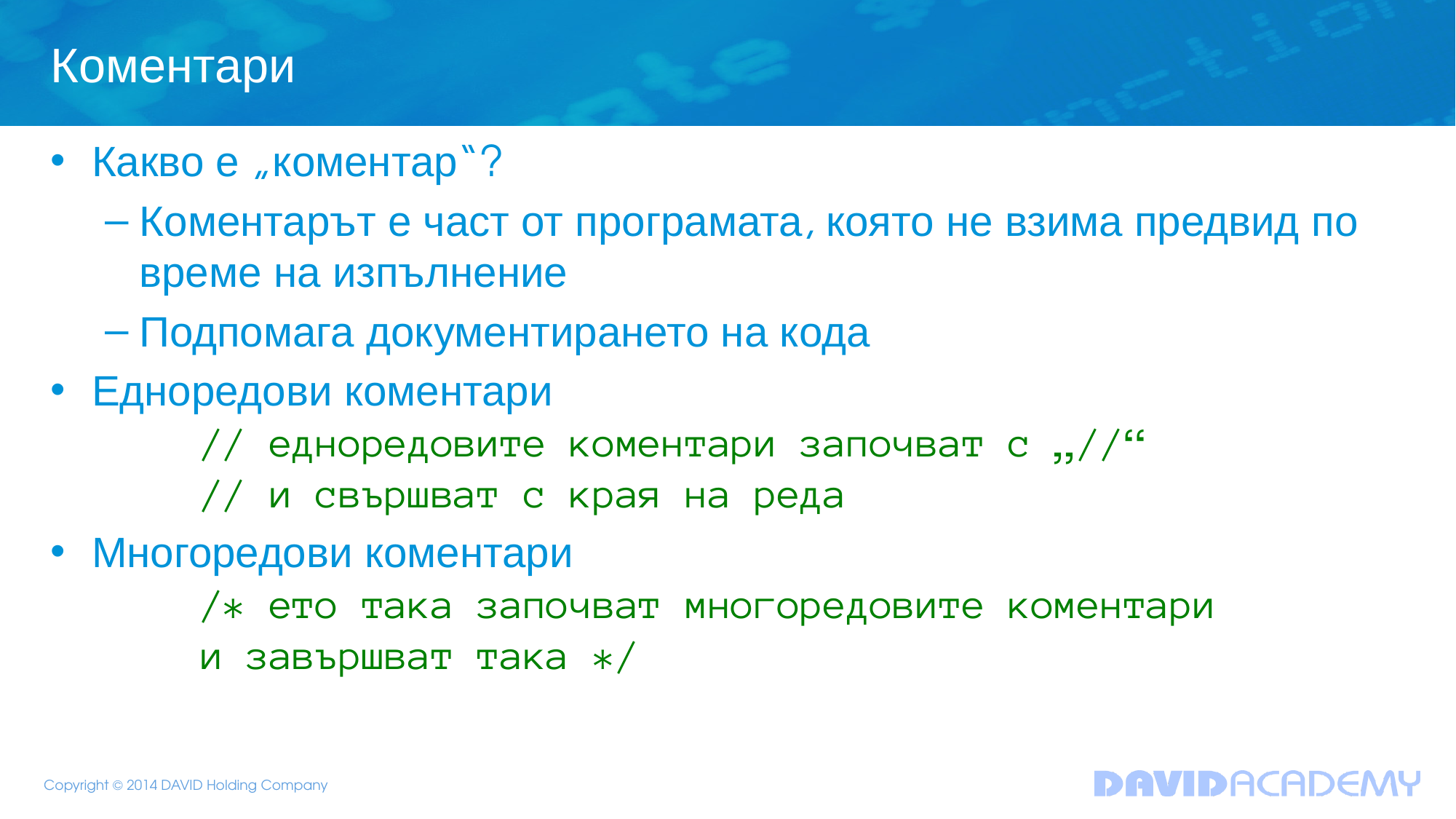

# Коментари
Какво е „коментар“?
Коментарът е част от програмата, която не взима предвид по време на изпълнение
Подпомага документирането на кода
Едноредови коментари
	// едноредовите коментари започват с „//“
	// и свършват с края на реда
Многоредови коментари
	/* ето така започват многоредовите коментари
	и завършват така */